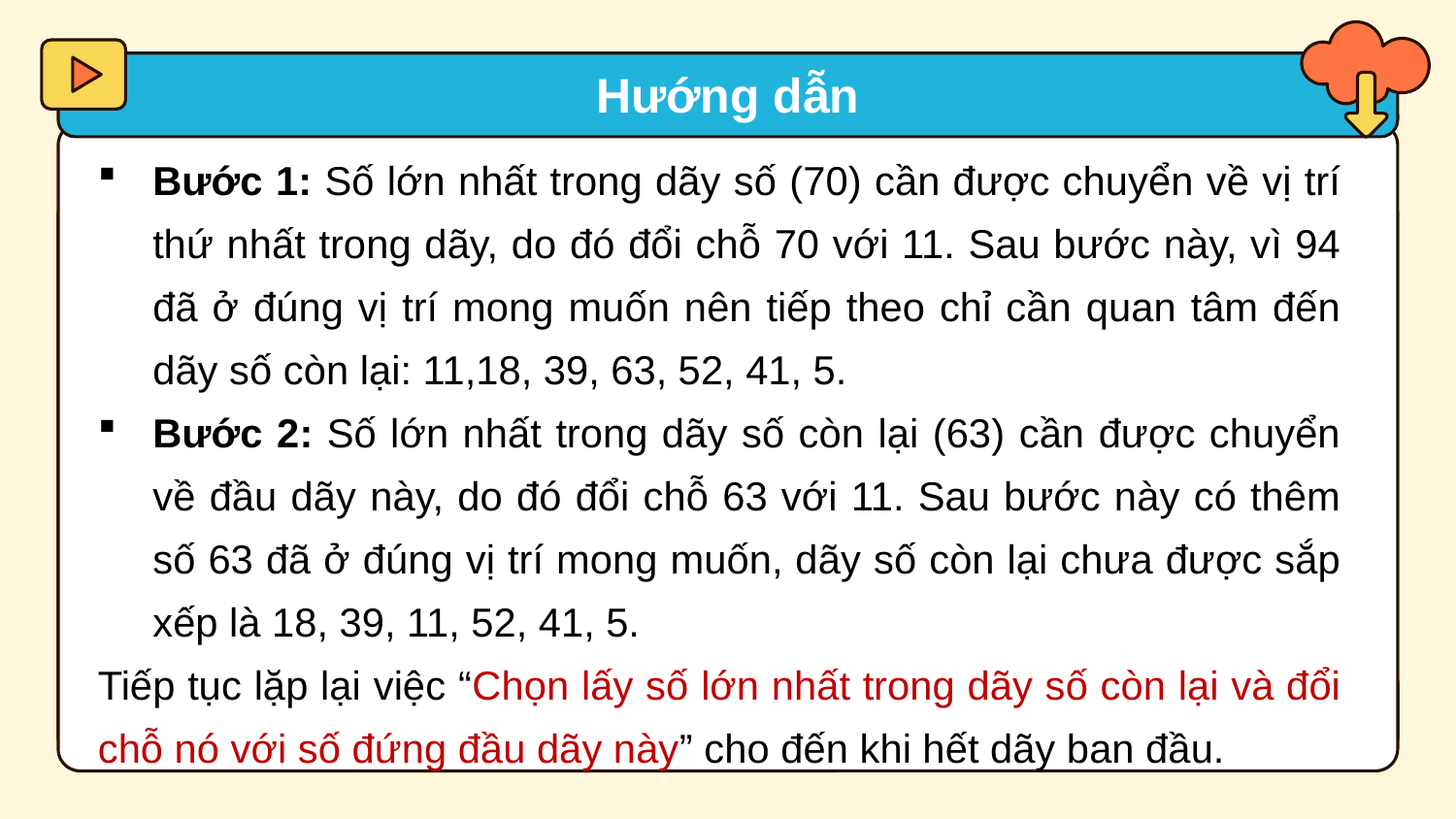

# Hướng dẫn

Bước 1: Số lớn nhất trong dãy số (70) cần được chuyển về vị trí thứ nhất trong dãy, do đó đổi chỗ 70 với 11. Sau bước này, vì 94 đã ở đúng vị trí mong muốn nên tiếp theo chỉ cần quan tâm đến dãy số còn lại: 11,18, 39, 63, 52, 41, 5.
Bước 2: Số lớn nhất trong dãy số còn lại (63) cần được chuyển về đầu dãy này, do đó đổi chỗ 63 với 11. Sau bước này có thêm số 63 đã ở đúng vị trí mong muốn, dãy số còn lại chưa được sắp xếp là 18, 39, 11, 52, 41, 5.
Tiếp tục lặp lại việc “Chọn lấy số lớn nhất trong dãy số còn lại và đổi chỗ nó với số đứng đầu dãy này” cho đến khi hết dãy ban đầu.